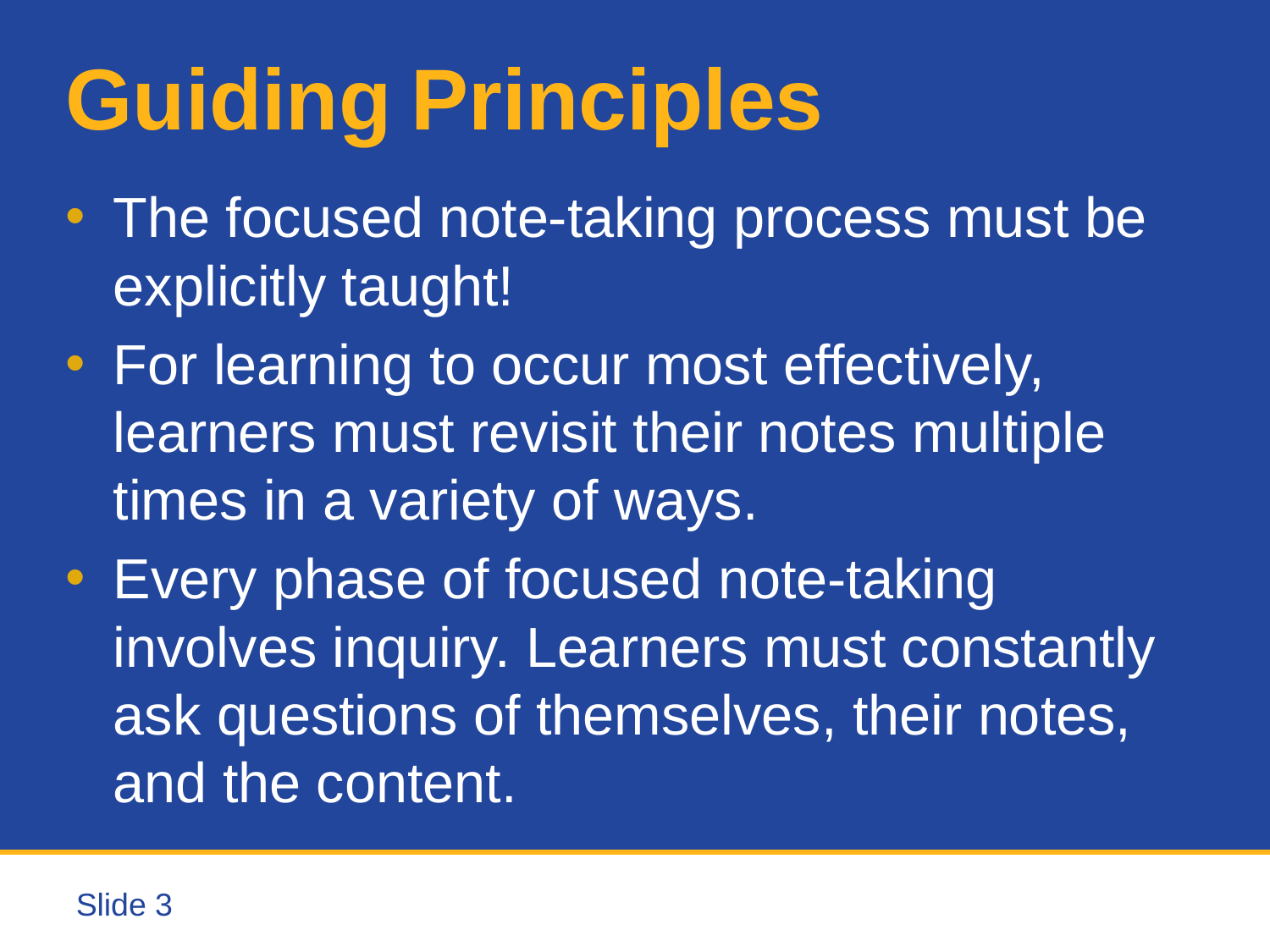

# Guiding Principles
The focused note-taking process must be explicitly taught!
For learning to occur most effectively, learners must revisit their notes multiple times in a variety of ways.
Every phase of focused note-taking involves inquiry. Learners must constantly ask questions of themselves, their notes, and the content.